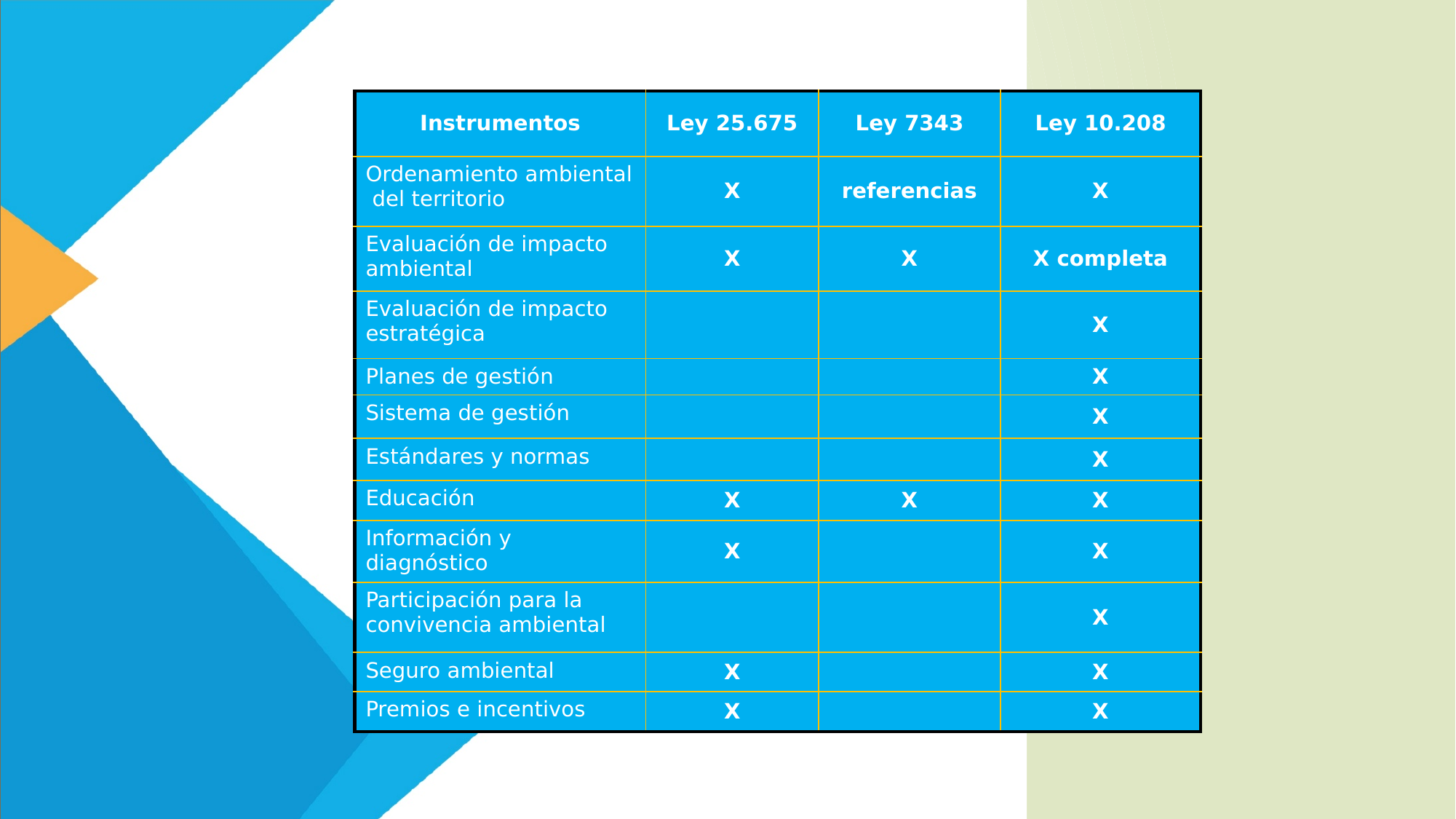

| Instrumentos | Ley 25.675 | Ley 7343 | Ley 10.208 |
| --- | --- | --- | --- |
| Ordenamiento ambiental del territorio | X | referencias | X |
| Evaluación de impacto ambiental | X | X | X completa |
| Evaluación de impacto estratégica |  |  | X |
| Planes de gestión |  |  | X |
| Sistema de gestión |  |  | X |
| Estándares y normas |  |  | X |
| Educación | X | X | X |
| Información y diagnóstico | X |  | X |
| Participación para la convivencia ambiental |  |  | X |
| Seguro ambiental | X |  | X |
| Premios e incentivos | X |  | X |